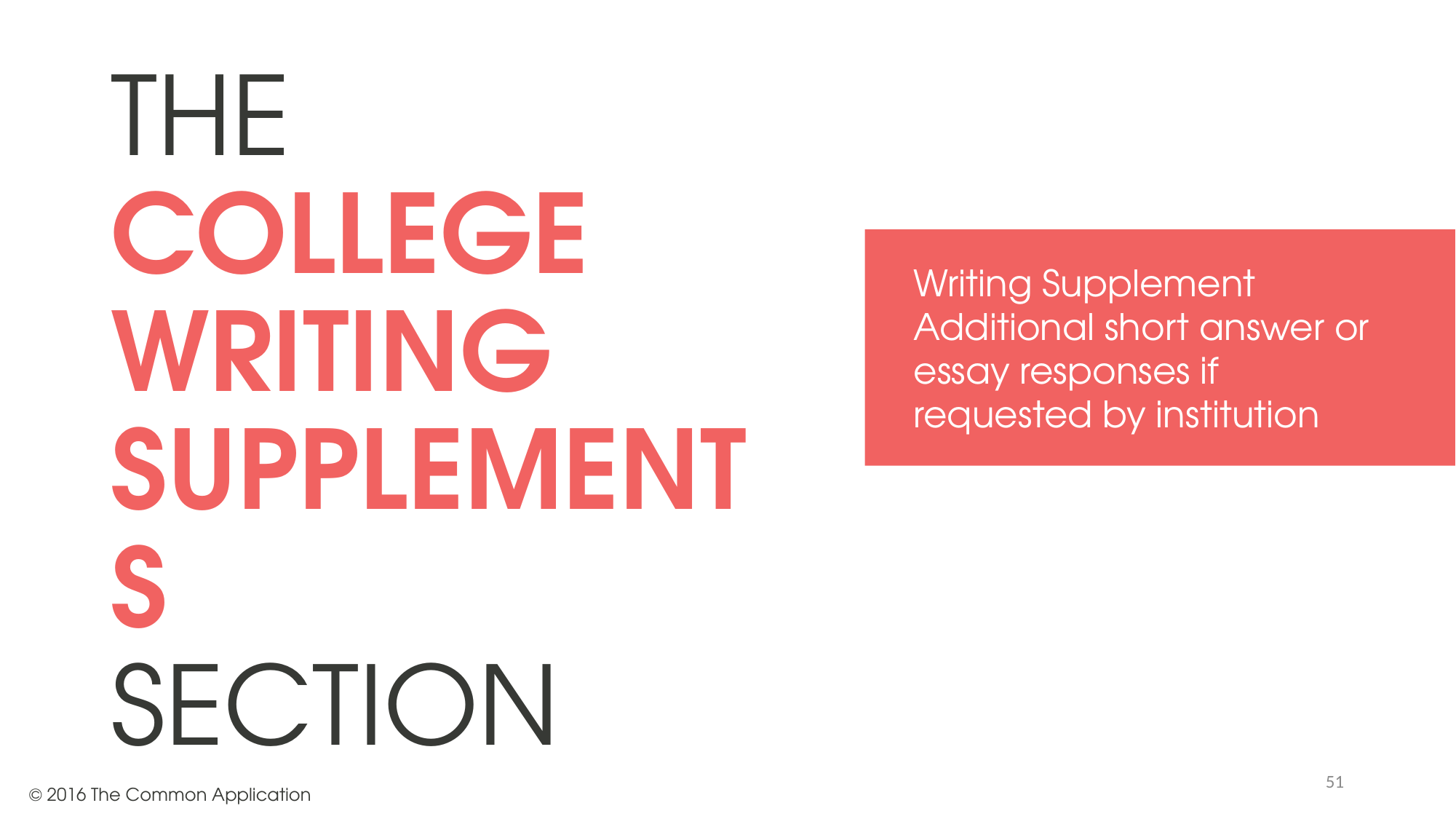

# THE COLLEGE WRITING SUPPLEMENTS SECTION

Writing Supplement Additional short answer or essay responses if requested by institution
51
© 2016 The Common Application